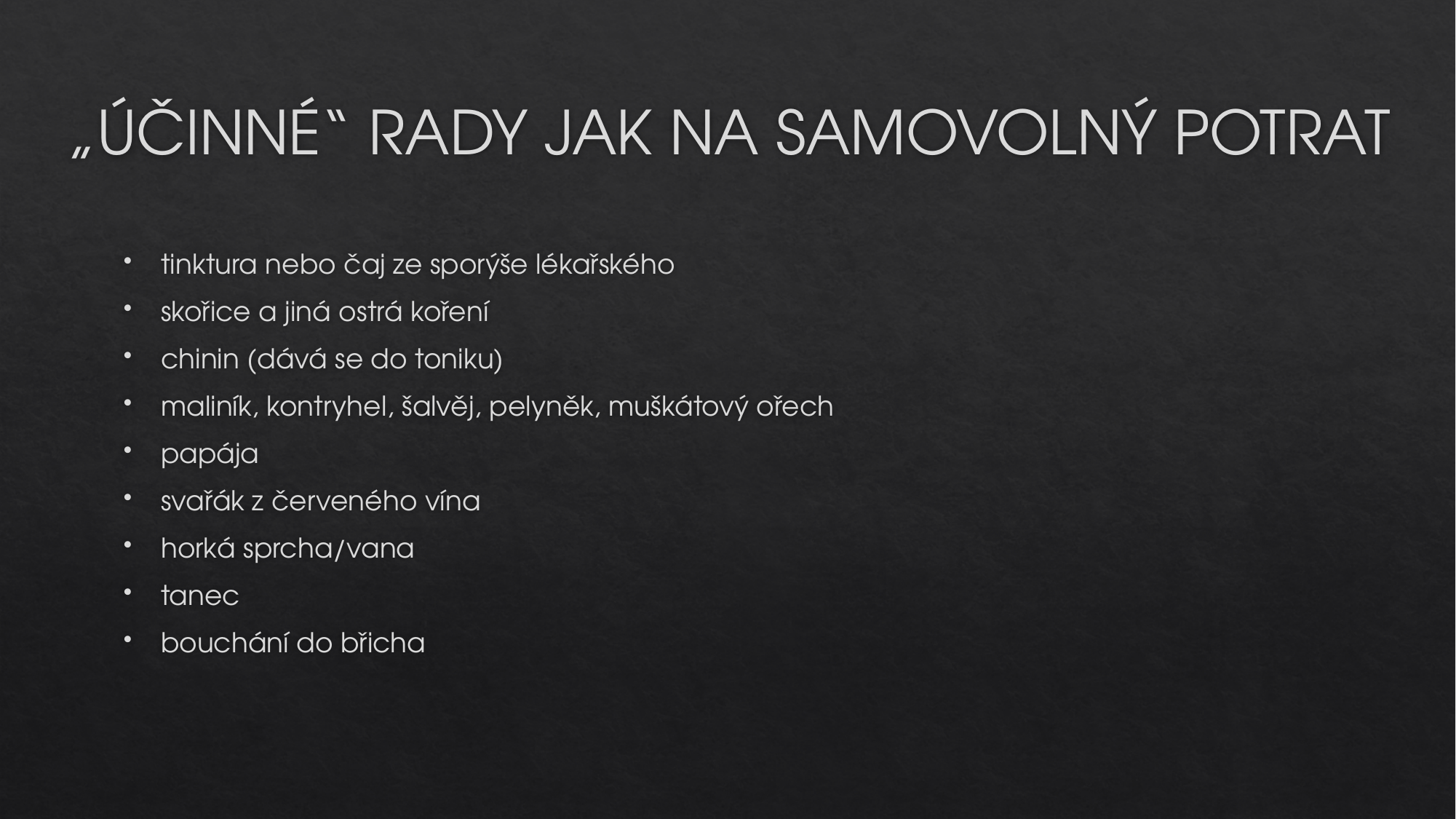

# „ÚČINNÉ“ RADY JAK NA SAMOVOLNÝ POTRAT
tinktura nebo čaj ze sporýše lékařského
skořice a jiná ostrá koření
chinin (dává se do toniku)
maliník, kontryhel, šalvěj, pelyněk, muškátový ořech
papája
svařák z červeného vína
horká sprcha/vana
tanec
bouchání do břicha